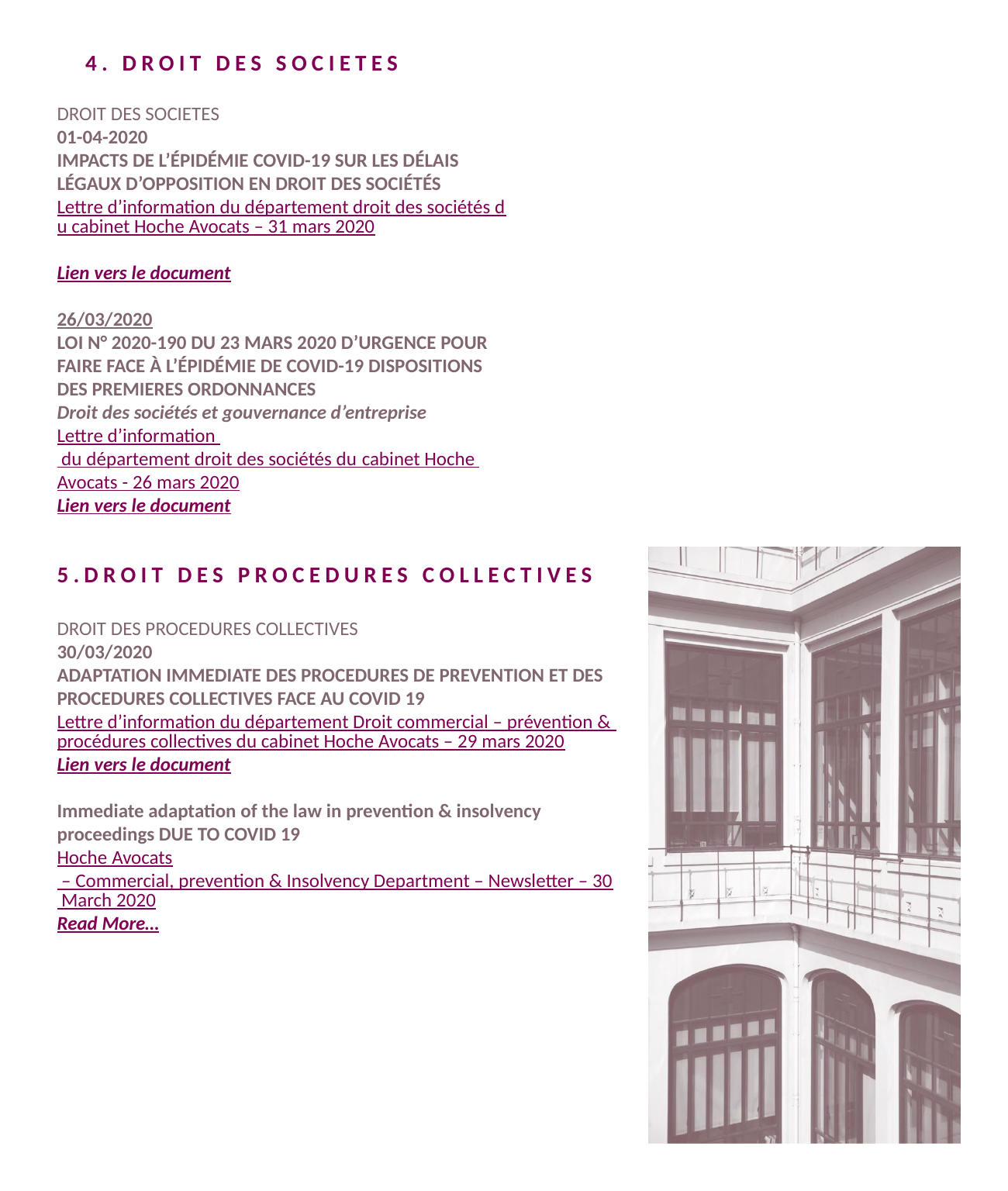

4. DROIT DES SOCIETES
DROIT DES SOCIETES
01-04-2020
IMPACTS DE L’ÉPIDÉMIE COVID-19 SUR LES DÉLAIS LÉGAUX D’OPPOSITION EN DROIT DES SOCIÉTÉS
Lettre d’information du département droit des sociétés du cabinet Hoche Avocats – 31 mars 2020
Lien vers le document

26/03/2020
LOI N° 2020-190 DU 23 MARS 2020 D’URGENCE POUR FAIRE FACE À L’ÉPIDÉMIE DE COVID-19 DISPOSITIONS DES PREMIERES ORDONNANCES
Droit des sociétés et gouvernance d’entreprise
Lettre d’information  du département droit des sociétés du cabinet Hoche Avocats - 26 mars 2020
Lien vers le document

5.DROIT DES PROCEDURES COLLECTIVES
DROIT DES PROCEDURES COLLECTIVES
30/03/2020
ADAPTATION IMMEDIATE DES PROCEDURES DE PREVENTION ET DES PROCEDURES COLLECTIVES FACE AU COVID 19
Lettre d’information du département Droit commercial – prévention & procédures collectives du cabinet Hoche Avocats – 29 mars 2020
Lien vers le document

Immediate adaptation of the law in prevention & insolvency proceedings DUE TO COVID 19
Hoche Avocats – Commercial, prevention & Insolvency Department – Newsletter – 30 March 2020
Read More…